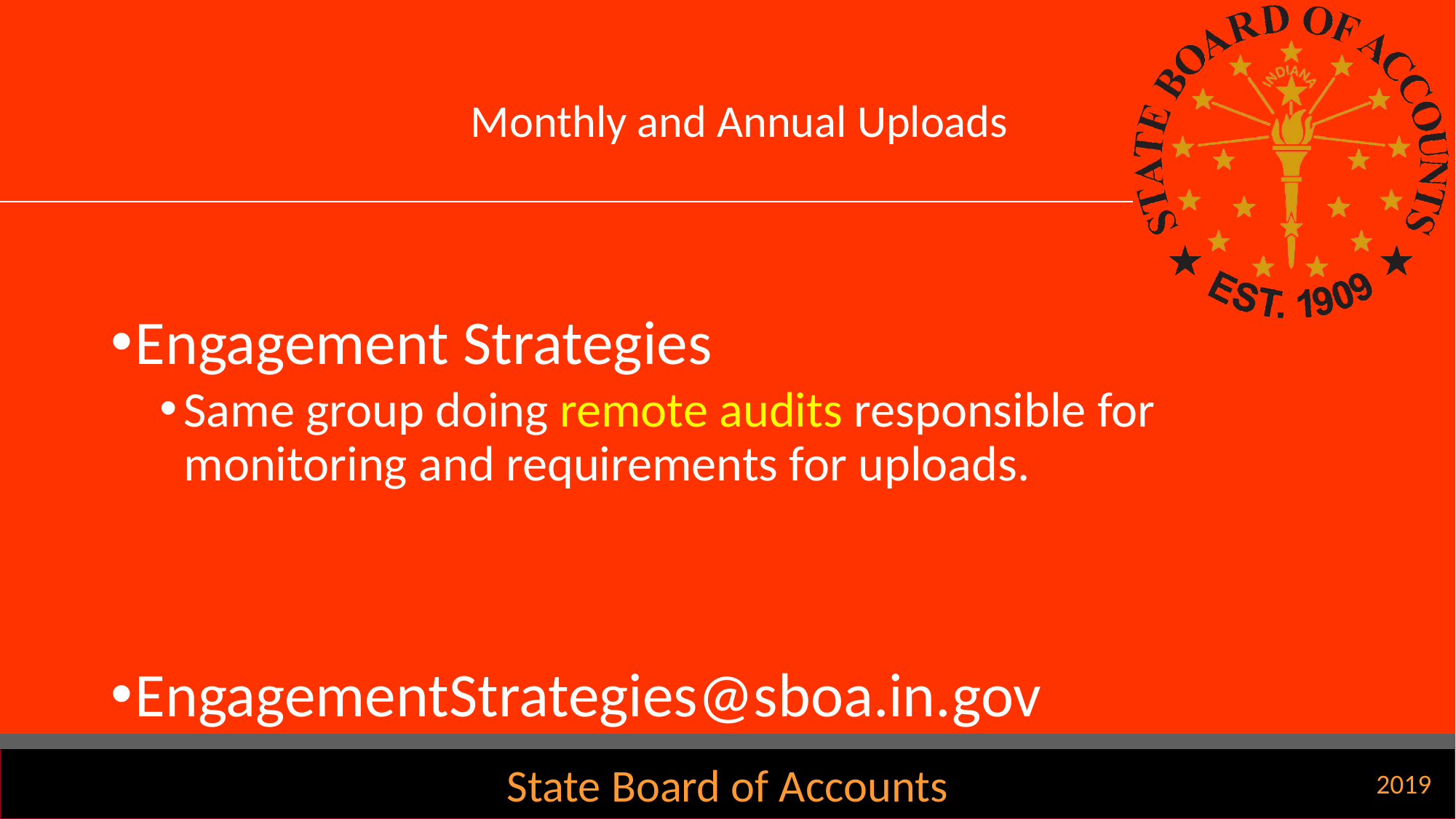

# Monthly and Annual Uploads

Engagement Strategies
Same group doing remote audits responsible for monitoring and requirements for uploads.

EngagementStrategies@sboa.in.gov